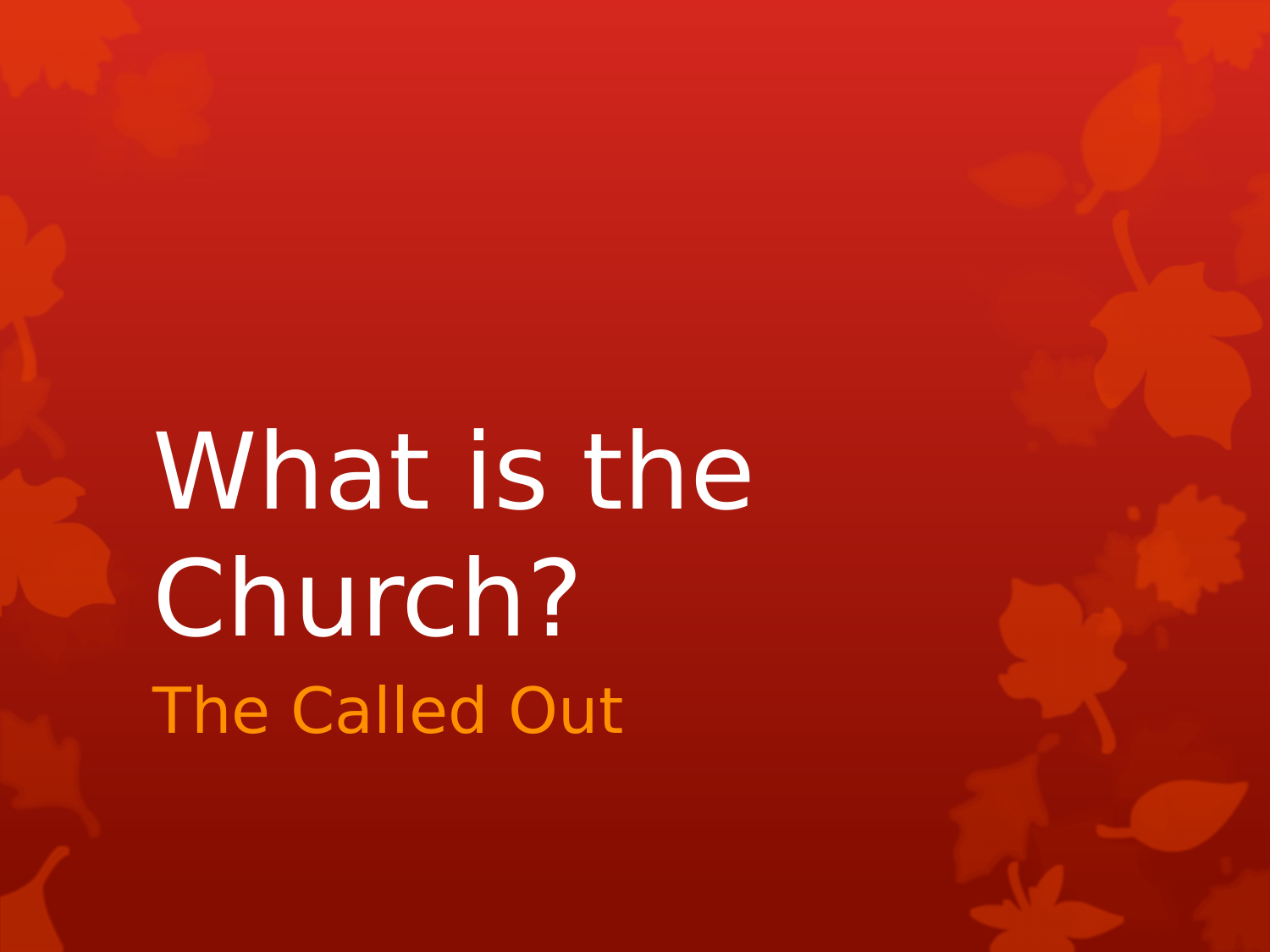

# What is the Church?
The Called Out